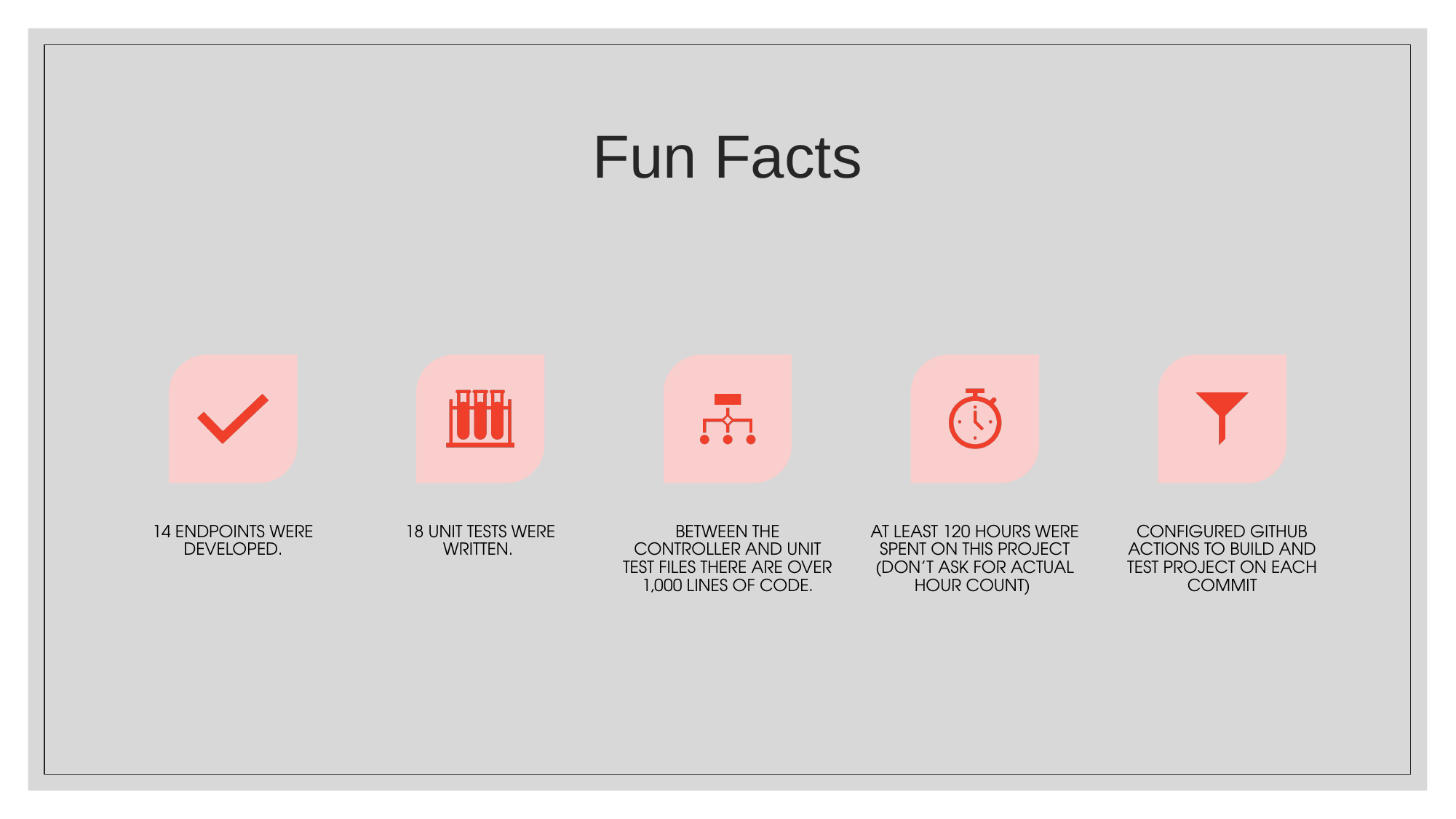

# Fun Facts
14 endpoints were developed.
18 unit tests were written.
Between the controller and unit test files there are over 1,000 lines of code.
At least 120 hours were spent on this project (don’t ask for actual hour count)
Configured GitHub actions to build and test project on each commit